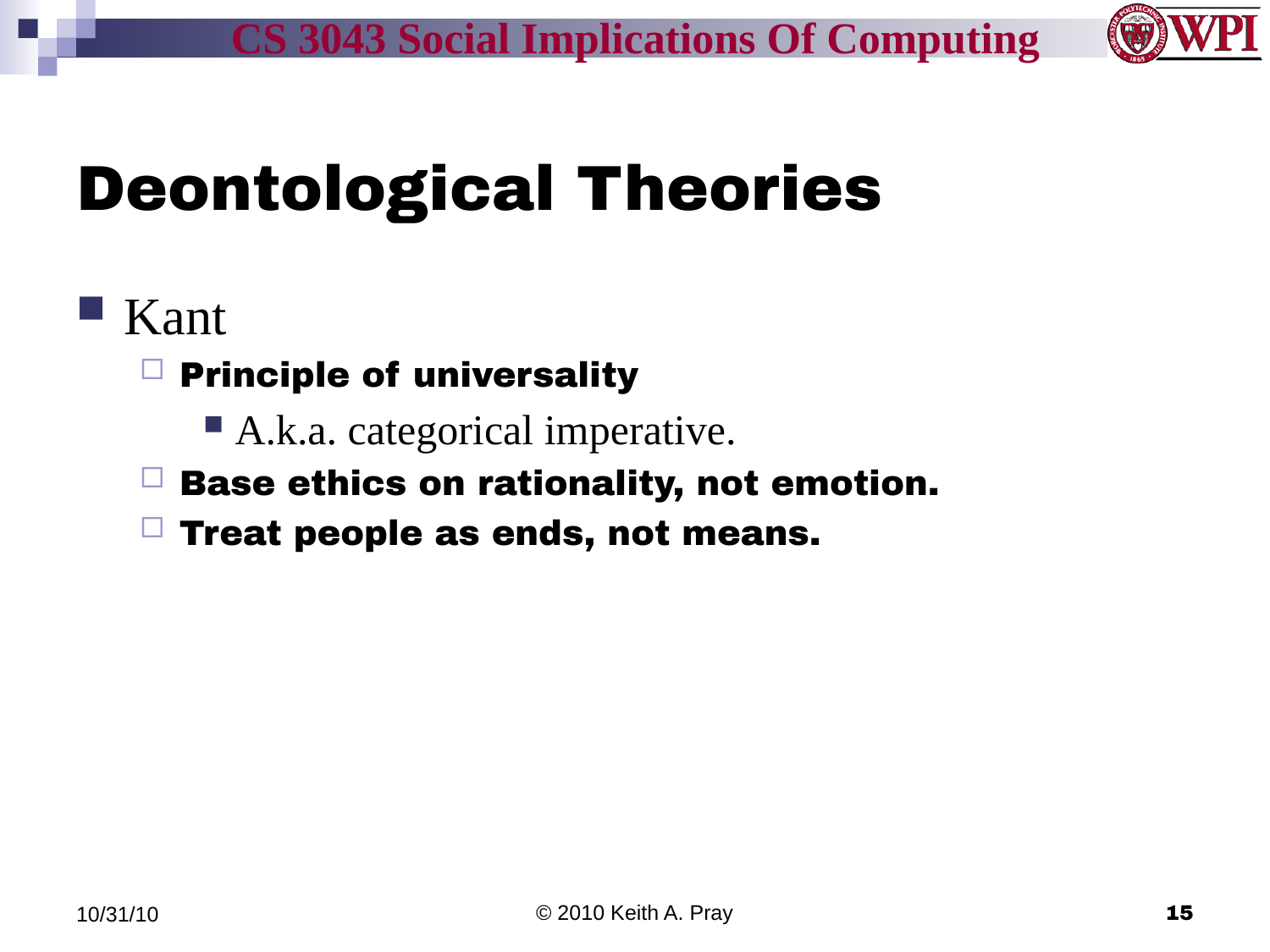

# Deontological Theories
Kant
Principle of universality
A.k.a. categorical imperative.
Base ethics on rationality, not emotion.
Treat people as ends, not means.
10/31/10
© 2010 Keith A. Pray
15